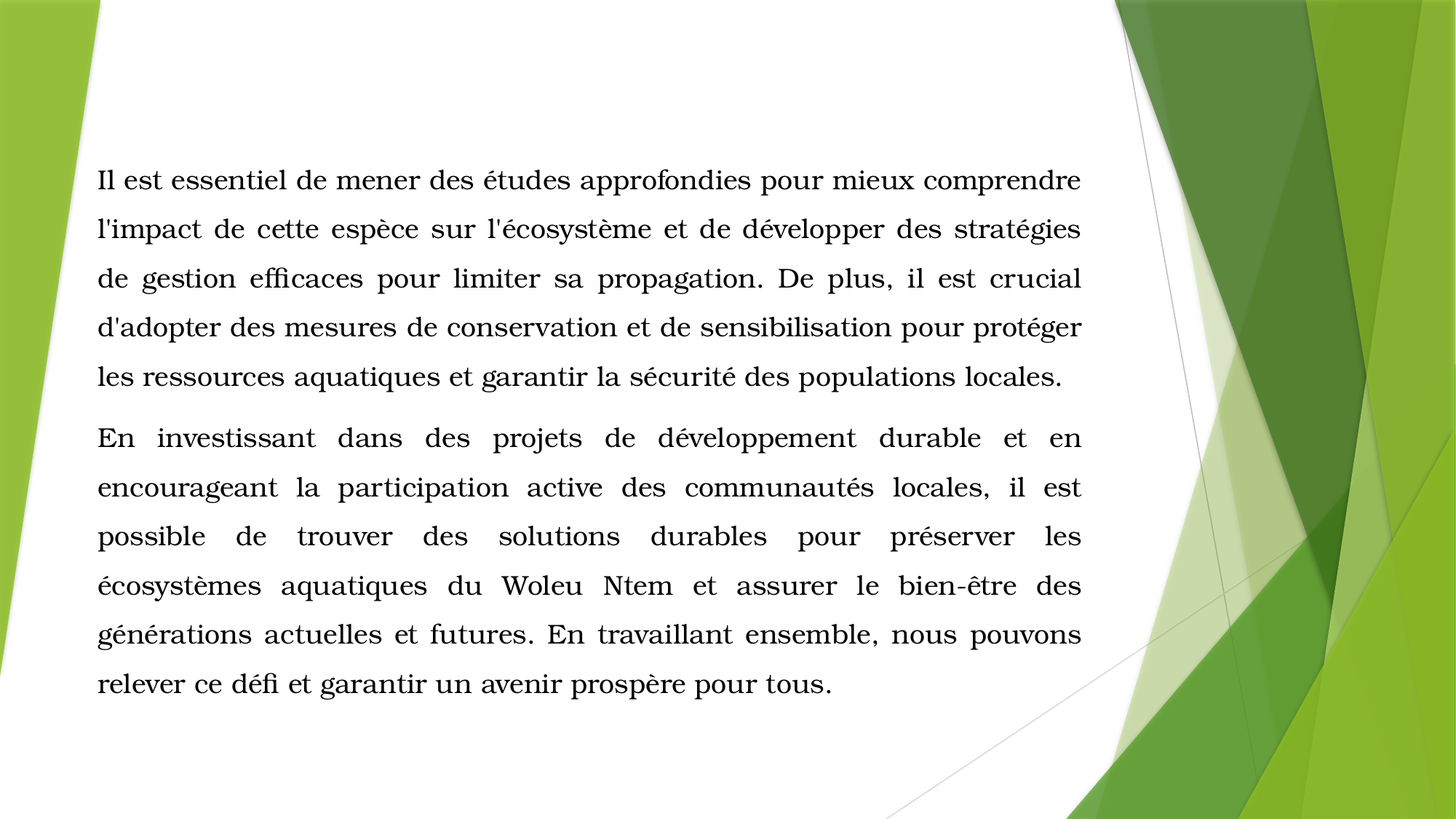

Il est essentiel de mener des études approfondies pour mieux comprendre l'impact de cette espèce sur l'écosystème et de développer des stratégies de gestion efficaces pour limiter sa propagation. De plus, il est crucial d'adopter des mesures de conservation et de sensibilisation pour protéger les ressources aquatiques et garantir la sécurité des populations locales.
En investissant dans des projets de développement durable et en encourageant la participation active des communautés locales, il est possible de trouver des solutions durables pour préserver les écosystèmes aquatiques du Woleu Ntem et assurer le bien-être des générations actuelles et futures. En travaillant ensemble, nous pouvons relever ce défi et garantir un avenir prospère pour tous.